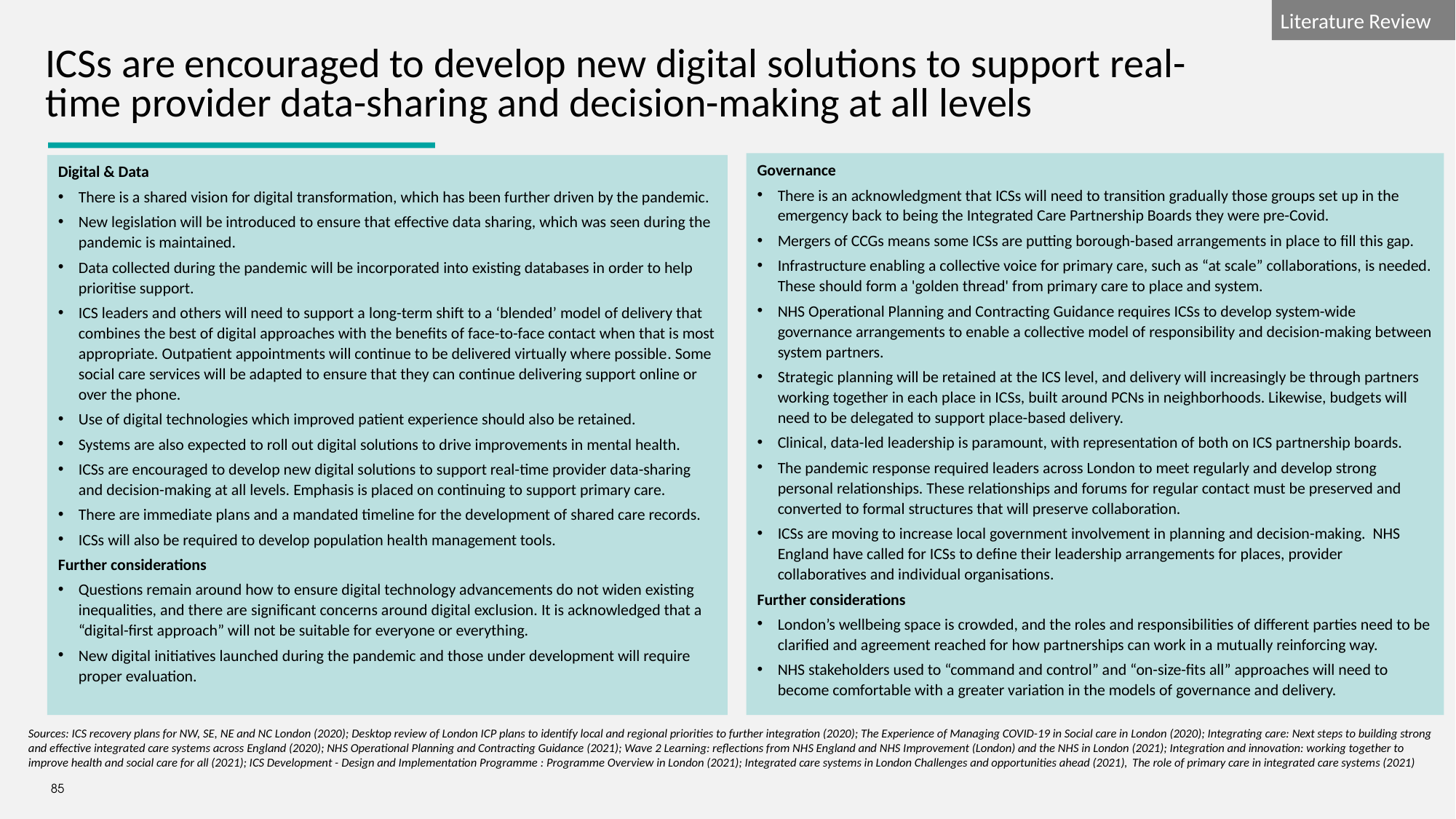

ICSs are encouraged to develop new digital solutions to support real-time provider data-sharing and decision-making at all levels
Governance
There is an acknowledgment that ICSs will need to transition gradually those groups set up in the emergency back to being the Integrated Care Partnership Boards they were pre-Covid.
Mergers of CCGs means some ICSs are putting borough-based arrangements in place to fill this gap.
Infrastructure enabling a collective voice for primary care, such as “at scale” collaborations, is needed. These should form a 'golden thread' from primary care to place and system.
NHS Operational Planning and Contracting Guidance requires ICSs to develop system-wide governance arrangements to enable a collective model of responsibility and decision-making between system partners.
Strategic planning will be retained at the ICS level, and delivery will increasingly be through partners working together in each place in ICSs, built around PCNs in neighborhoods. Likewise, budgets will need to be delegated to support place-based delivery.
Clinical, data-led leadership is paramount, with representation of both on ICS partnership boards.
The pandemic response required leaders across London to meet regularly and develop strong personal relationships. These relationships and forums for regular contact must be preserved and converted to formal structures that will preserve collaboration.
ICSs are moving to increase local government involvement in planning and decision-making.  NHS England have called for ICSs to define their leadership arrangements for places, provider collaboratives and individual organisations.
Further considerations
London’s wellbeing space is crowded, and the roles and responsibilities of different parties need to be clarified and agreement reached for how partnerships can work in a mutually reinforcing way.
NHS stakeholders used to “command and control” and “on-size-fits all” approaches will need to become comfortable with a greater variation in the models of governance and delivery.

Digital & Data
There is a shared vision for digital transformation, which has been further driven by the pandemic.
New legislation will be introduced to ensure that effective data sharing, which was seen during the pandemic is maintained.
Data collected during the pandemic will be incorporated into existing databases in order to help prioritise support.
ICS leaders and others will need to support a long-term shift to a ‘blended’ model of delivery that combines the best of digital approaches with the benefits of face-to-face contact when that is most appropriate. Outpatient appointments will continue to be delivered virtually where possible. Some social care services will be adapted to ensure that they can continue delivering support online or over the phone.
Use of digital technologies which improved patient experience should also be retained.
Systems are also expected to roll out digital solutions to drive improvements in mental health.
ICSs are encouraged to develop new digital solutions to support real-time provider data-sharing and decision-making at all levels. Emphasis is placed on continuing to support primary care.
There are immediate plans and a mandated timeline for the development of shared care records.
ICSs will also be required to develop population health management tools.
Further considerations
Questions remain around how to ensure digital technology advancements do not widen existing inequalities, and there are significant concerns around digital exclusion. It is acknowledged that a “digital-first approach” will not be suitable for everyone or everything.
New digital initiatives launched during the pandemic and those under development will require proper evaluation.

Sources: ICS recovery plans for NW, SE, NE and NC London (2020); Desktop review of London ICP plans to identify local and regional priorities to further integration (2020); The Experience of Managing COVID-19 in Social care in London (2020); Integrating care: Next steps to building strong and effective integrated care systems across England (2020); NHS Operational Planning and Contracting Guidance (2021); Wave 2 Learning: reflections from NHS England and NHS Improvement (London) and the NHS in London (2021); Integration and innovation: working together to improve health and social care for all (2021); ICS Development - Design and Implementation Programme : Programme Overview in London (2021); Integrated care systems in London Challenges and opportunities ahead (2021), The role of primary care in integrated care systems (2021)